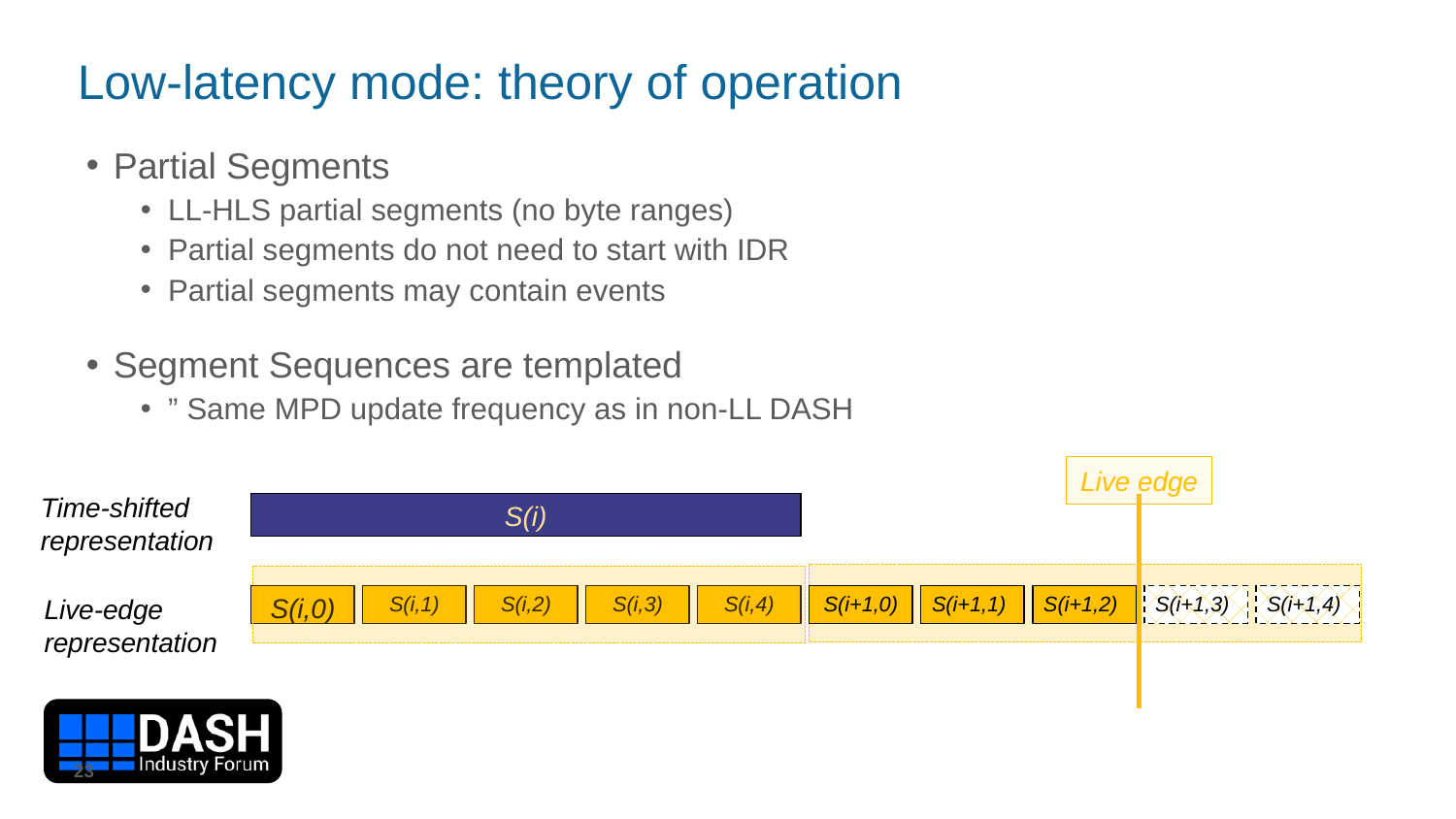

# Low-latency mode: theory of operation
Partial Segments
LL-HLS partial segments (no byte ranges)
Partial segments do not need to start with IDR
Partial segments may contain events

Segment Sequences are templated
” Same MPD update frequency as in non-LL DASH

Live edge
Time-shifted representation
S(i)

Live-edge representation
S(i,0)
S(i,1)

S(i,2)

S(i,3)

S(i,4)

S(i+1,0)

S(i+1,1)
S(i+1,2)
S(i+1,3)
S(i+1,4)
23